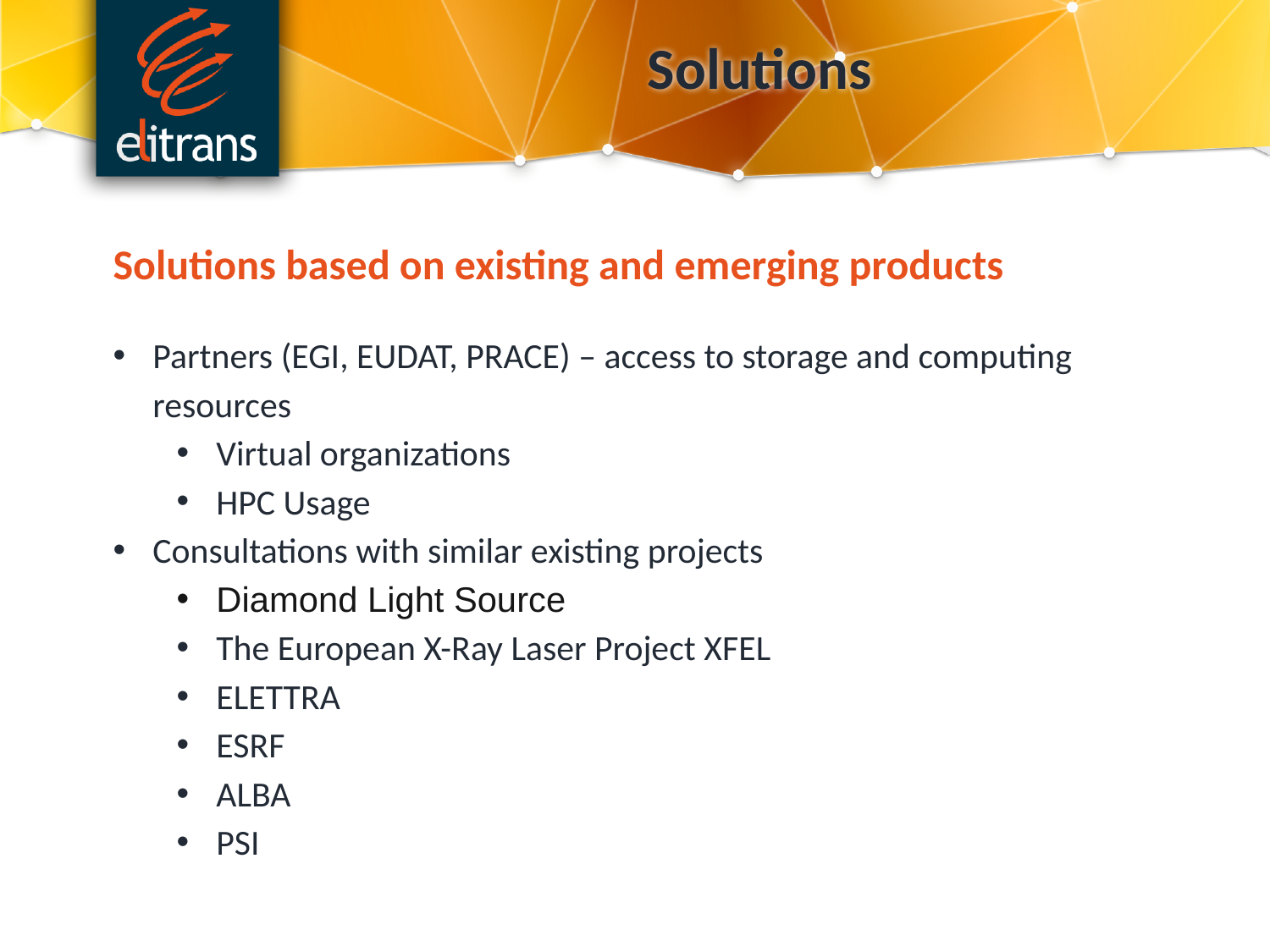

Solutions
Solutions based on existing and emerging products

Partners (EGI, EUDAT, PRACE) – access to storage and computing resources
Virtual organizations
HPC Usage
Consultations with similar existing projects
Diamond Light Source
The European X-Ray Laser Project XFEL
ELETTRA
ESRF
ALBA
PSI